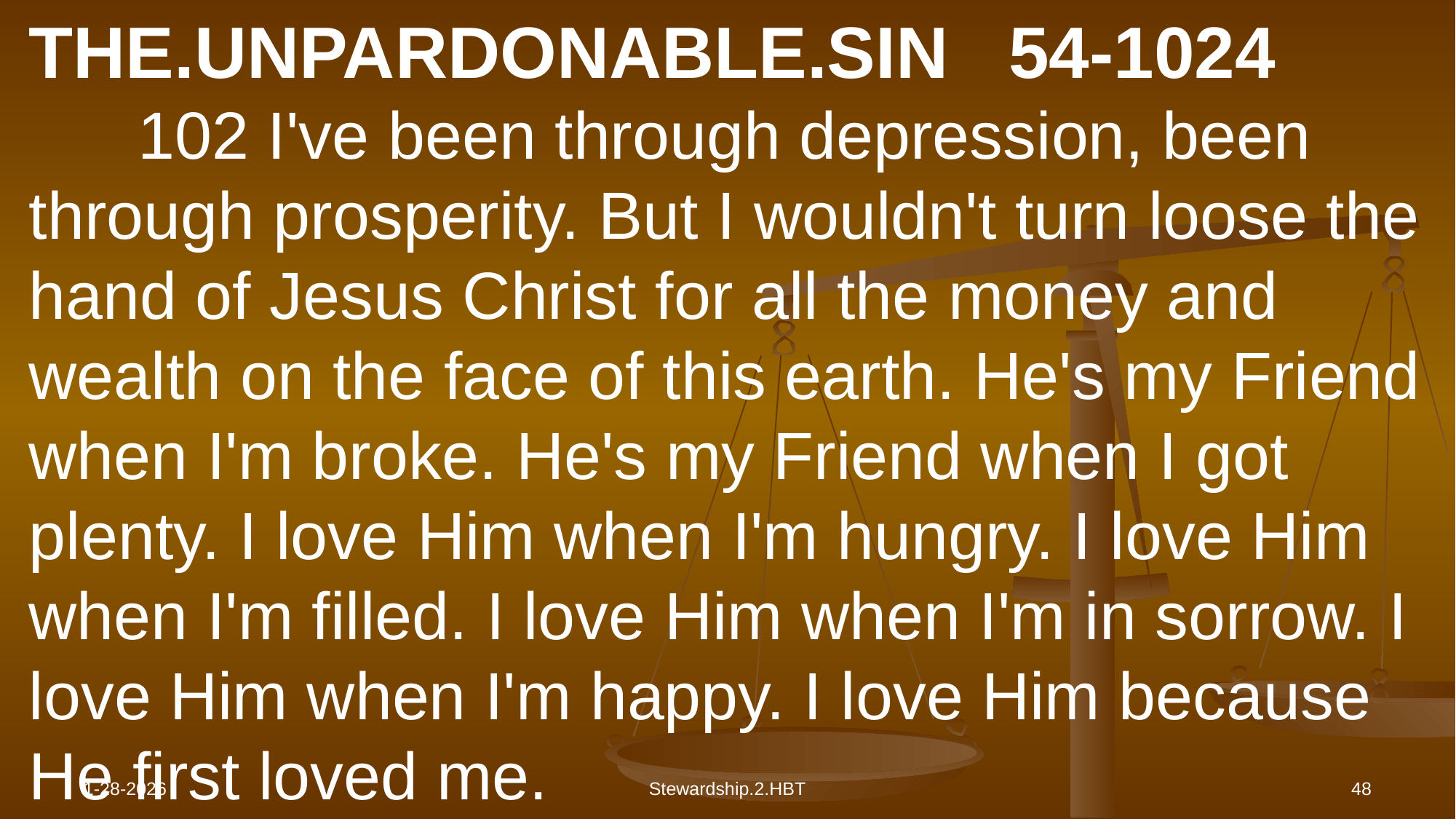

THE.UNPARDONABLE.SIN   54-1024
 	102 I've been through depression, been through prosperity. But I wouldn't turn loose the hand of Jesus Christ for all the money and wealth on the face of this earth. He's my Friend when I'm broke. He's my Friend when I got plenty. I love Him when I'm hungry. I love Him when I'm filled. I love Him when I'm in sorrow. I love Him when I'm happy. I love Him because He first loved me.
1-28-2026
Stewardship.2.HBT
48